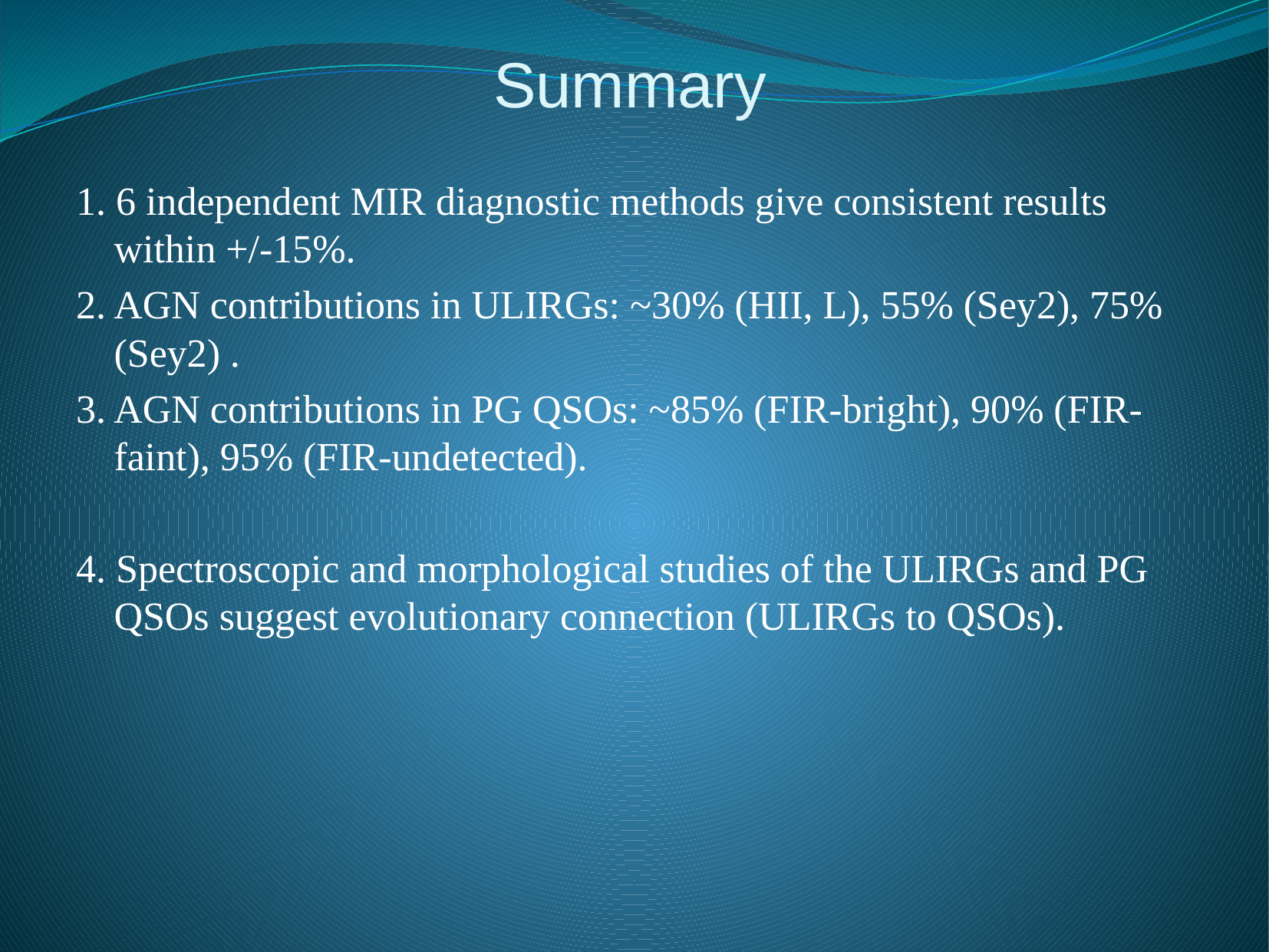

# Summary
1. 6 independent MIR diagnostic methods give consistent results within +/-15%.
2. AGN contributions in ULIRGs: ~30% (HII, L), 55% (Sey2), 75% (Sey2) .
3. AGN contributions in PG QSOs: ~85% (FIR-bright), 90% (FIR-faint), 95% (FIR-undetected).

4. Spectroscopic and morphological studies of the ULIRGs and PG QSOs suggest evolutionary connection (ULIRGs to QSOs).